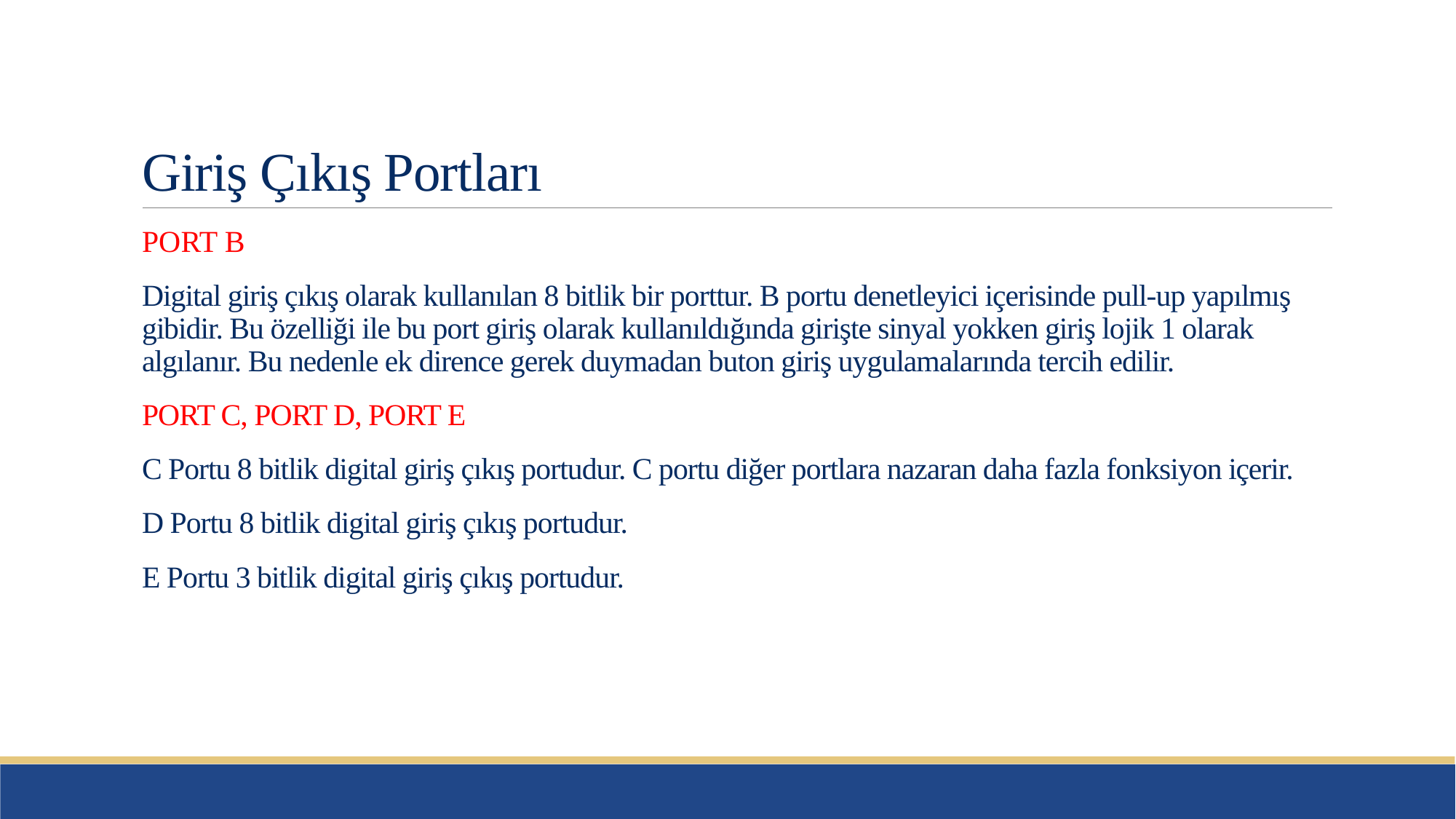

# Giriş Çıkış Portları
PORT B
Digital giriş çıkış olarak kullanılan 8 bitlik bir porttur. B portu denetleyici içerisinde pull-up yapılmış gibidir. Bu özelliği ile bu port giriş olarak kullanıldığında girişte sinyal yokken giriş lojik 1 olarak algılanır. Bu nedenle ek dirence gerek duymadan buton giriş uygulamalarında tercih edilir.
PORT C, PORT D, PORT E
C Portu 8 bitlik digital giriş çıkış portudur. C portu diğer portlara nazaran daha fazla fonksiyon içerir.
D Portu 8 bitlik digital giriş çıkış portudur.
E Portu 3 bitlik digital giriş çıkış portudur.